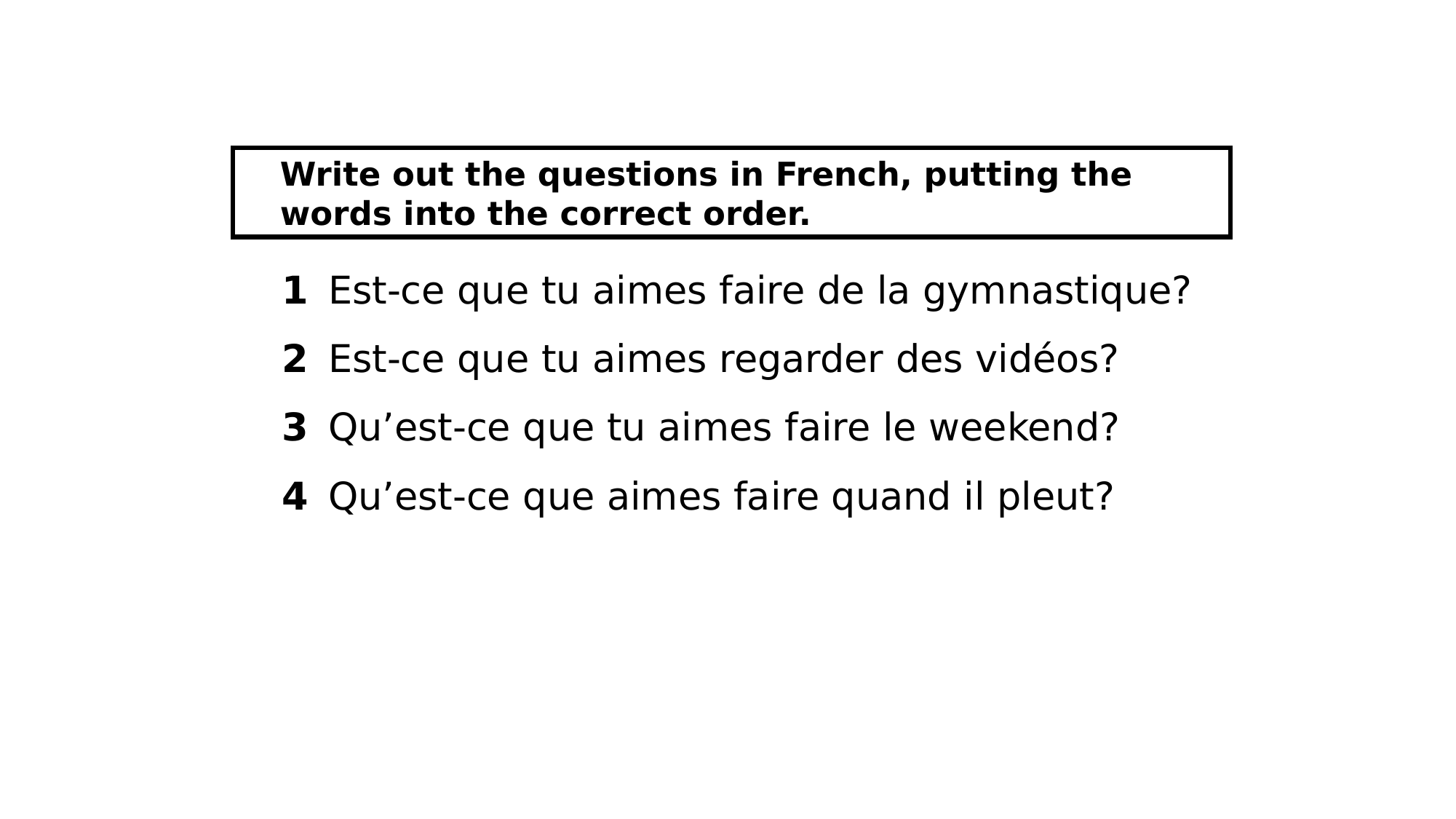

Write out the questions in French, putting the words into the correct order.
1
2
3
4
Est-ce que tu aimes faire de la gymnastique?
Est-ce que tu aimes regarder des vidéos?
Qu’est-ce que tu aimes faire le weekend?
Qu’est-ce que aimes faire quand il pleut?